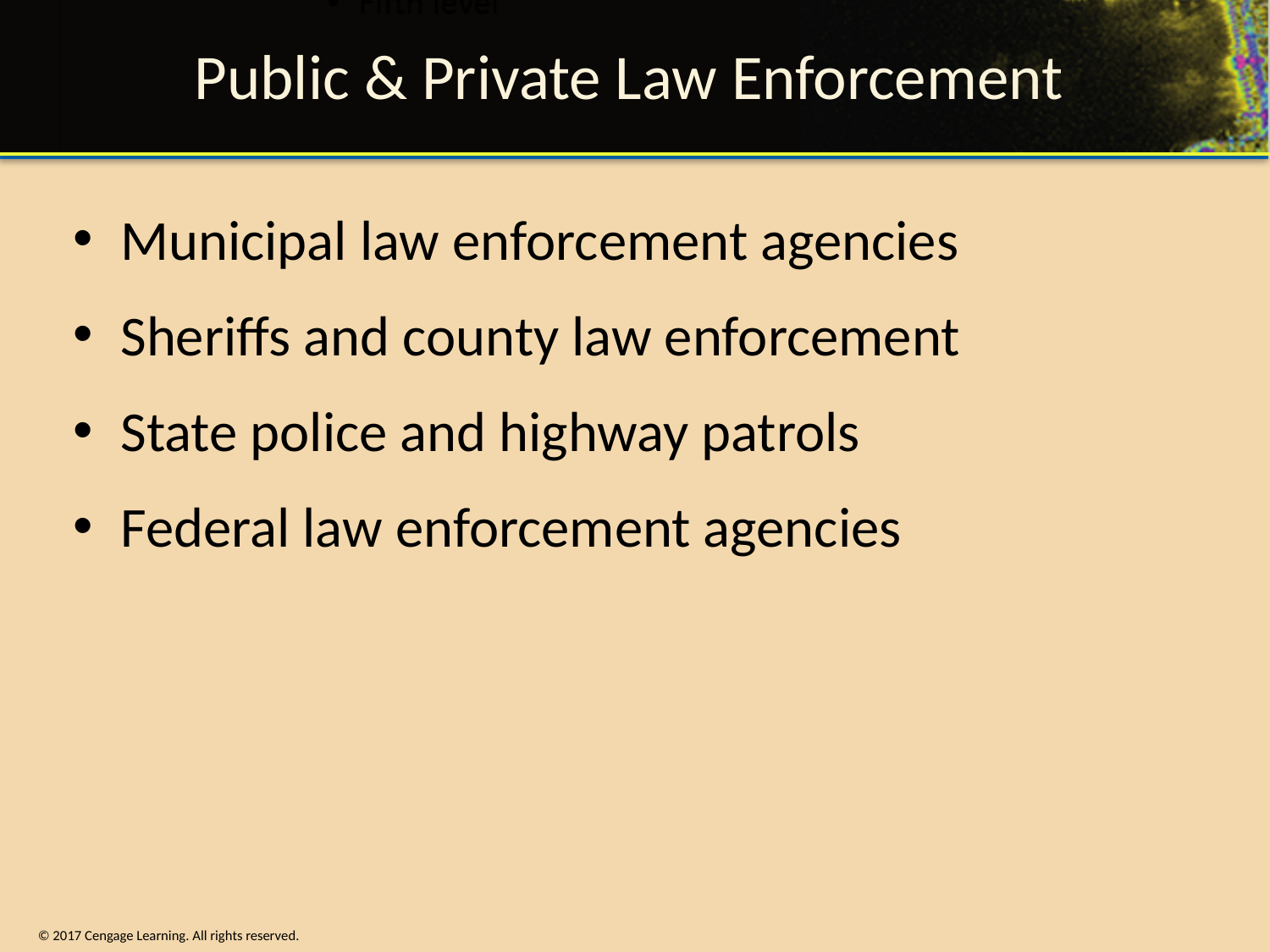

# Public & Private Law Enforcement
Municipal law enforcement agencies
Sheriffs and county law enforcement
State police and highway patrols
Federal law enforcement agencies